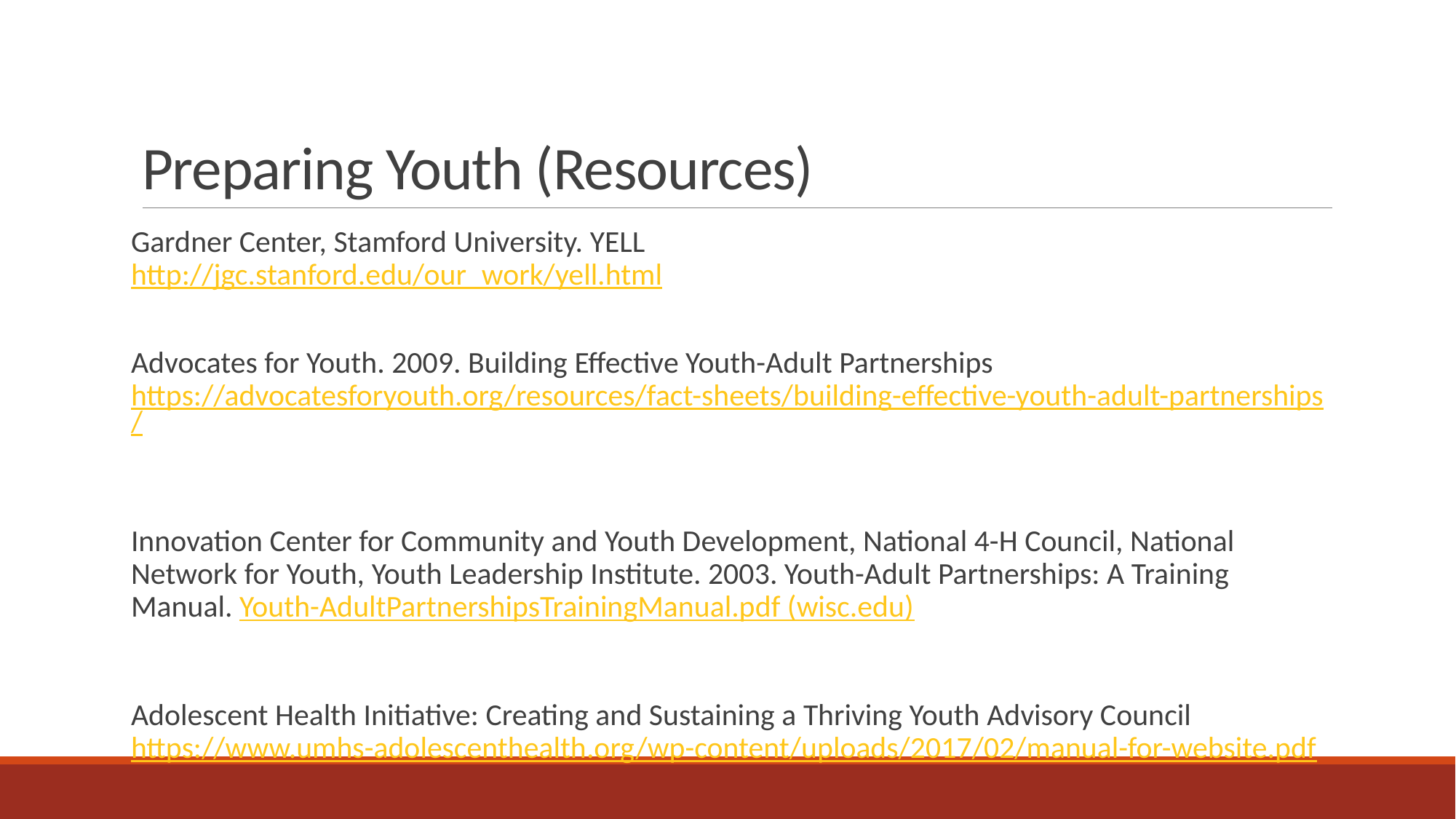

# Preparing Youth (Resources)
Gardner Center, Stamford University. YELL                                             http://jgc.stanford.edu/our_work/yell.html

Advocates for Youth. 2009. Building Effective Youth-Adult Partnerships https://advocatesforyouth.org/resources/fact-sheets/building-effective-youth-adult-partnerships/
Innovation Center for Community and Youth Development, National 4-H Council, National Network for Youth, Youth Leadership Institute. 2003. Youth-Adult Partnerships: A Training Manual. Youth-AdultPartnershipsTrainingManual.pdf (wisc.edu)

Adolescent Health Initiative: Creating and Sustaining a Thriving Youth Advisory Council  https://www.umhs-adolescenthealth.org/wp-content/uploads/2017/02/manual-for-website.pdf